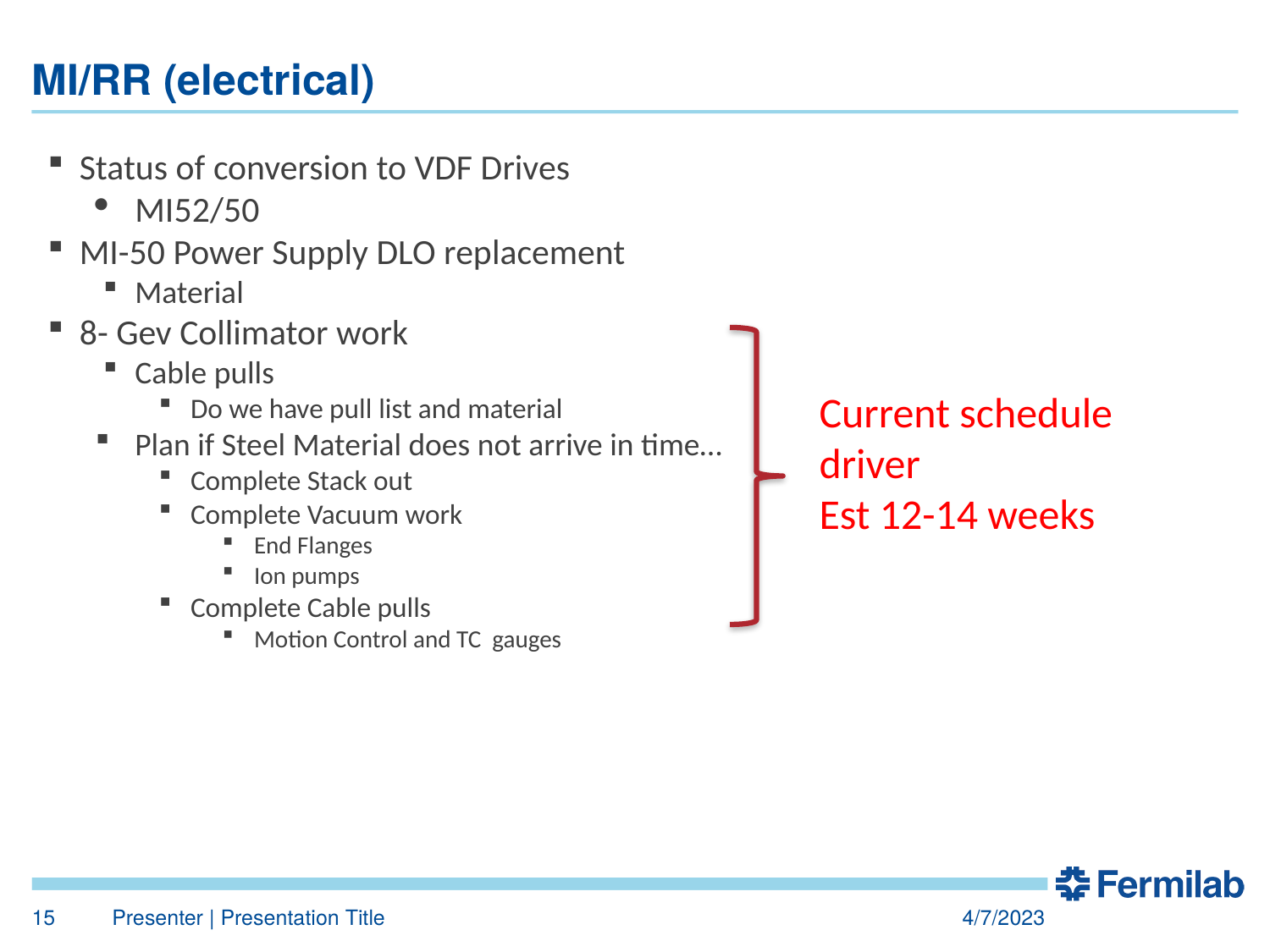

# MI/RR (electrical)
Status of conversion to VDF Drives
MI52/50
MI-50 Power Supply DLO replacement
Material
8- Gev Collimator work
Cable pulls
Do we have pull list and material
Plan if Steel Material does not arrive in time…
Complete Stack out
Complete Vacuum work
End Flanges
Ion pumps
Complete Cable pulls
Motion Control and TC  gauges

Current schedule driver
Est 12-14 weeks
15
Presenter | Presentation Title
4/7/2023